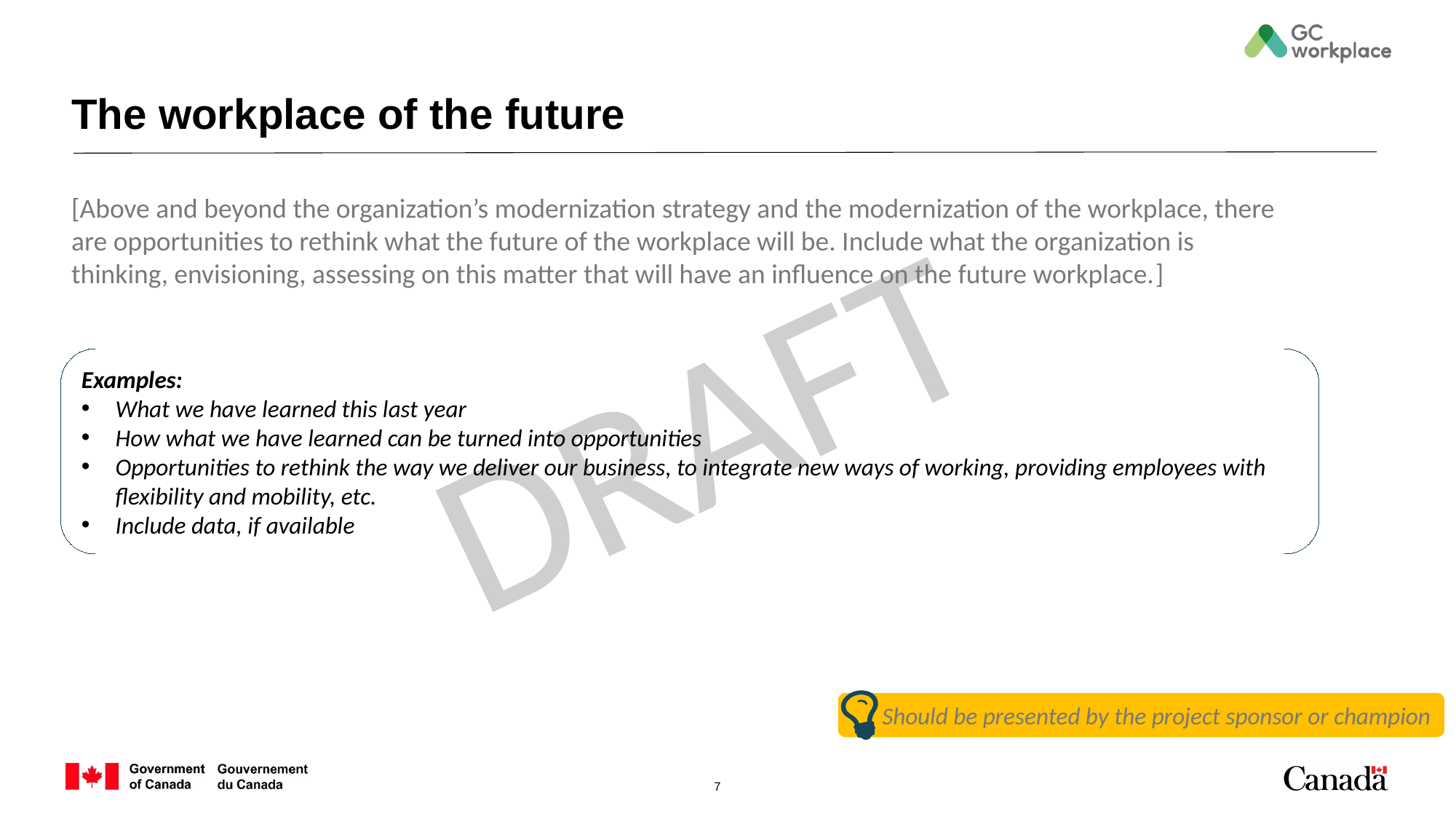

# The workplace of the future
[Above and beyond the organization’s modernization strategy and the modernization of the workplace, there are opportunities to rethink what the future of the workplace will be. Include what the organization is thinking, envisioning, assessing on this matter that will have an influence on the future workplace.­]
Examples:
What we have learned this last year
How what we have learned can be turned into opportunities
Opportunities to rethink the way we deliver our business, to integrate new ways of working, providing employees with flexibility and mobility, etc.
Include data, if available

Should be presented by the project sponsor or champion